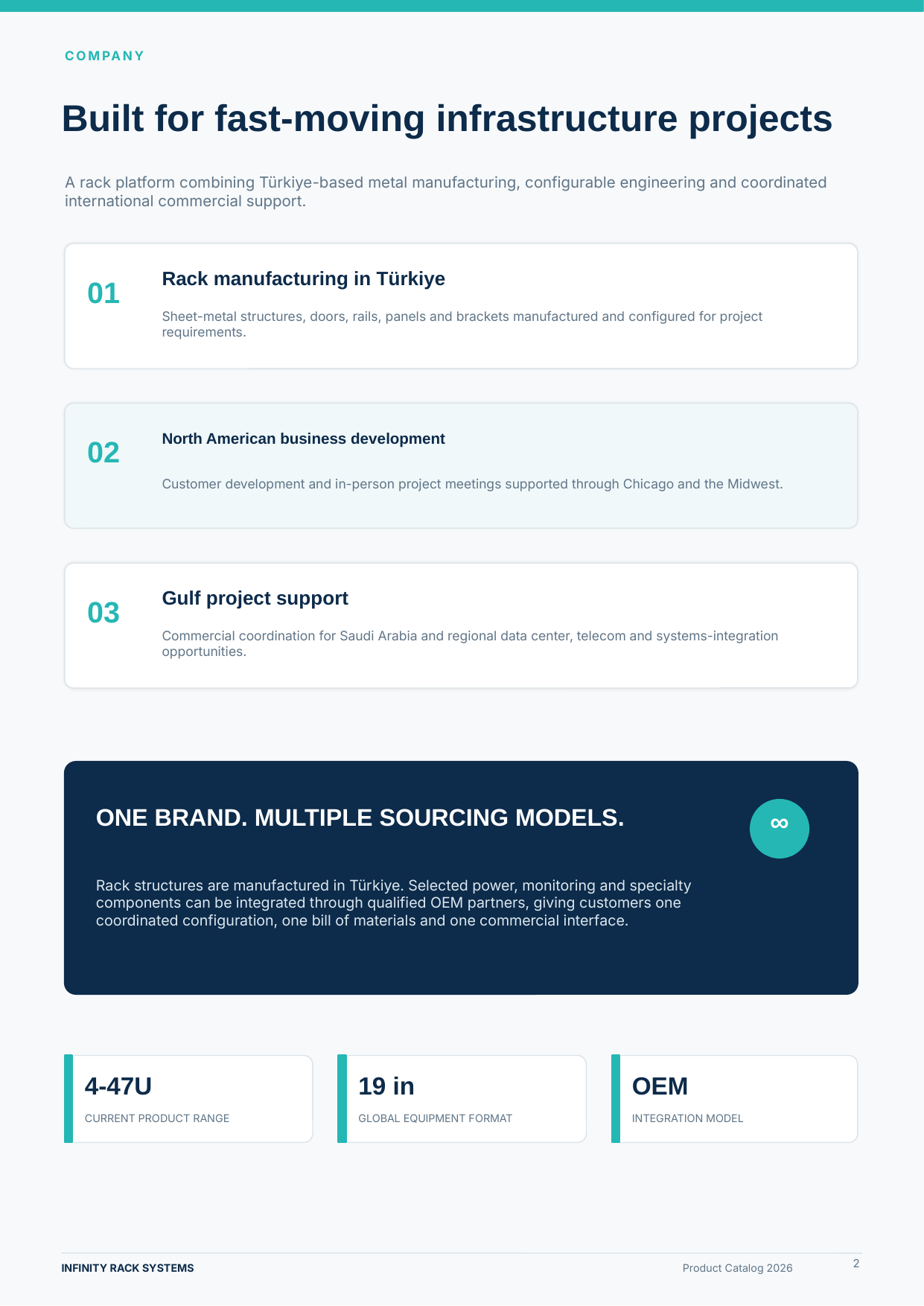

COMPANY
Built for fast-moving infrastructure projects
A rack platform combining Türkiye-based metal manufacturing, configurable engineering and coordinated international commercial support.

Rack manufacturing in Türkiye
01
Sheet-metal structures, doors, rails, panels and brackets manufactured and configured for project requirements.

North American business development
02
Customer development and in-person project meetings supported through Chicago and the Midwest.

Gulf project support
03
Commercial coordination for Saudi Arabia and regional data center, telecom and systems-integration opportunities.

ONE BRAND. MULTIPLE SOURCING MODELS.

∞
Rack structures are manufactured in Türkiye. Selected power, monitoring and specialty components can be integrated through qualified OEM partners, giving customers one coordinated configuration, one bill of materials and one commercial interface.

4-47U
19 in
OEM
CURRENT PRODUCT RANGE
GLOBAL EQUIPMENT FORMAT
INTEGRATION MODEL
2